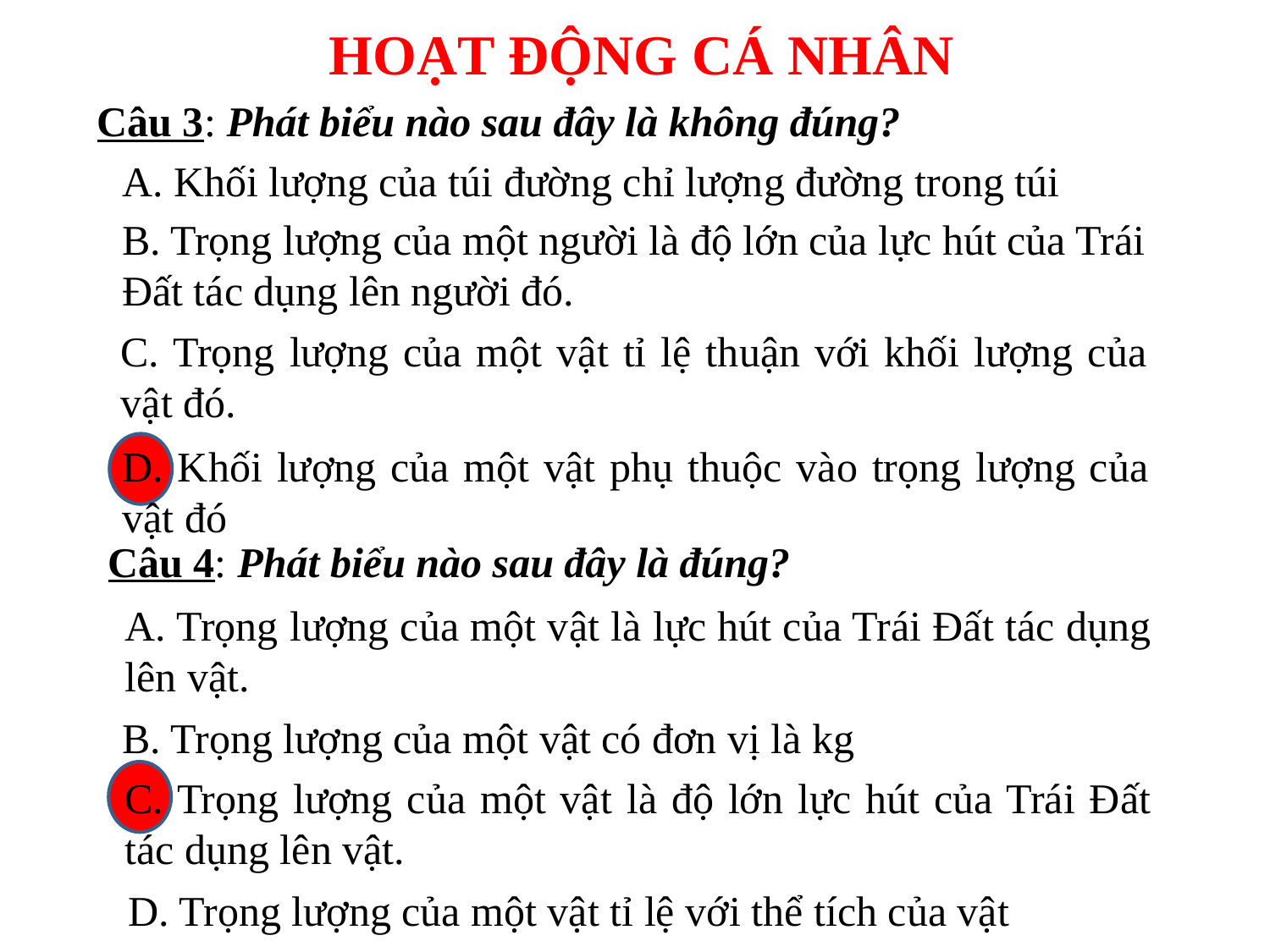

HOẠT ĐỘNG CÁ NHÂN
Câu 3: Phát biểu nào sau đây là không đúng?
A. Khối lượng của túi đường chỉ lượng đường trong túi
B. Trọng lượng của một người là độ lớn của lực hút của Trái Đất tác dụng lên người đó.
C. Trọng lượng của một vật tỉ lệ thuận với khối lượng của vật đó.

D. Khối lượng của một vật phụ thuộc vào trọng lượng của vật đó
Câu 4: Phát biểu nào sau đây là đúng?
A. Trọng lượng của một vật là lực hút của Trái Đất tác dụng lên vật.
B. Trọng lượng của một vật có đơn vị là kg

C. Trọng lượng của một vật là độ lớn lực hút của Trái Đất tác dụng lên vật.
D. Trọng lượng của một vật tỉ lệ với thể tích của vật